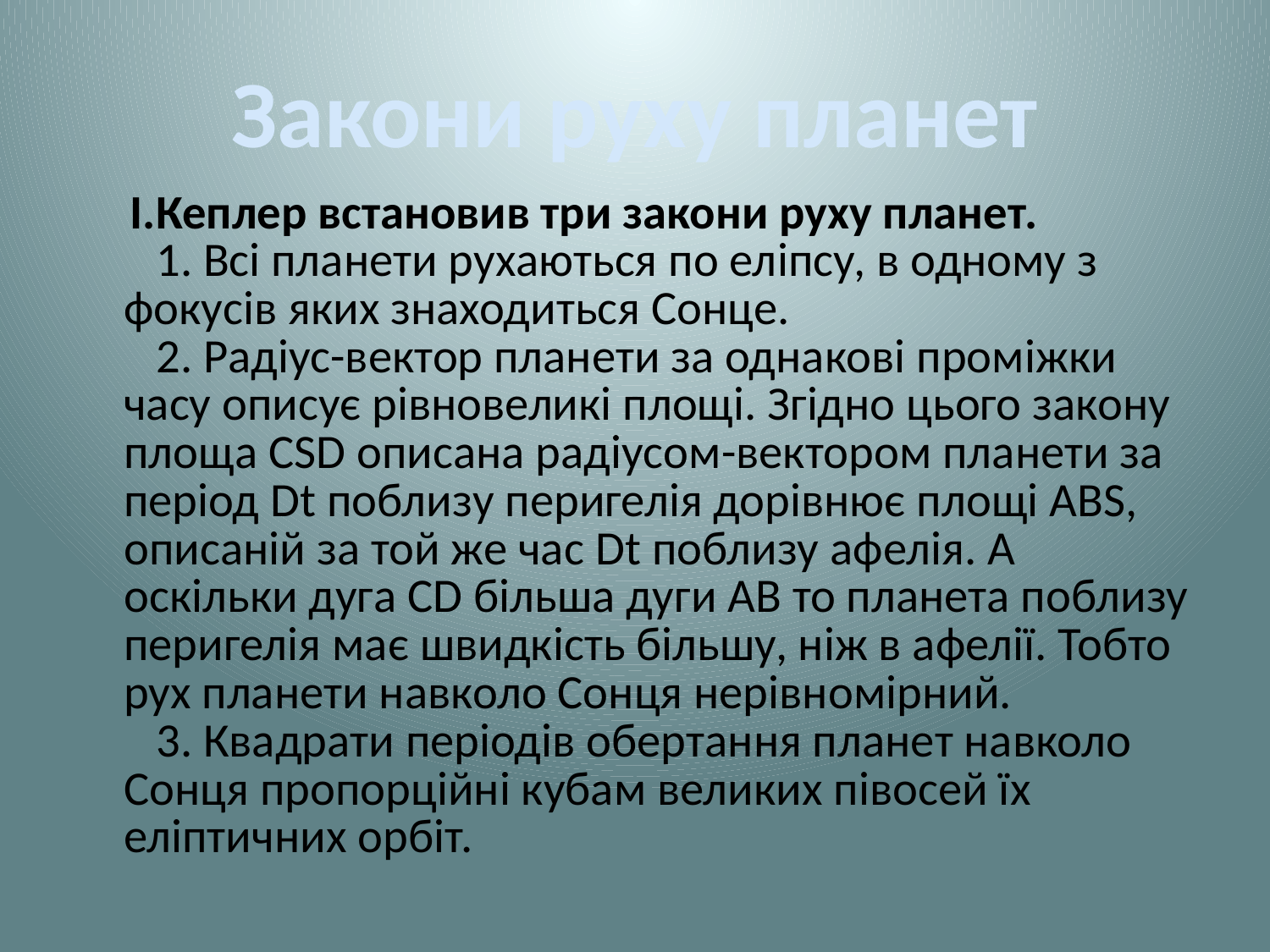

Закони руху планет
     І.Кеплер встановив три закони руху планет.
   1. Всі планети рухаються по еліпсу, в одному з фокусів яких знаходиться Сонце.
   2. Радіус-вектор планети за однакові проміжки часу описує рівновеликі площі. Згідно цього закону площа CSD описана радіусом-вектором планети за період Dt поблизу перигелія дорівнює площі АВS, описаній за той же час Dt поблизу афелія. А оскільки дуга CD більша дуги AB то планета поблизу перигелія має швидкість більшу, ніж в афелії. Тобто рух планети навколо Сонця нерівномірний.
   3. Квадрати періодів обертання планет навколо Сонця пропорційні кубам великих півосей їх еліптичних орбіт.